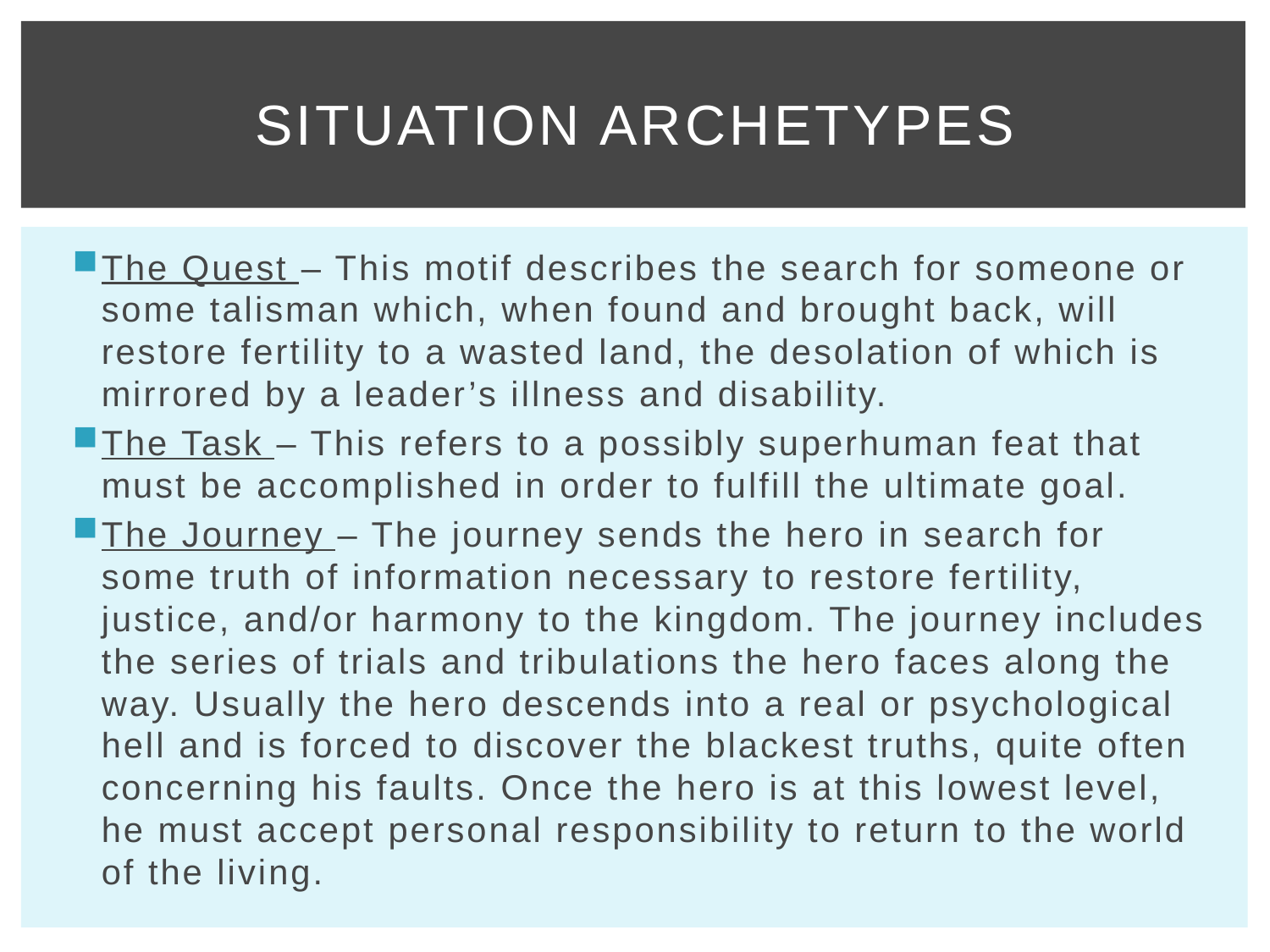

# SITUATION ARCHETYPES
The Quest – This motif describes the search for someone or some talisman which, when found and brought back, will restore fertility to a wasted land, the desolation of which is mirrored by a leader’s illness and disability.
The Task – This refers to a possibly superhuman feat that must be accomplished in order to fulfill the ultimate goal.
The Journey – The journey sends the hero in search for some truth of information necessary to restore fertility, justice, and/or harmony to the kingdom. The journey includes the series of trials and tribulations the hero faces along the way. Usually the hero descends into a real or psychological hell and is forced to discover the blackest truths, quite often concerning his faults. Once the hero is at this lowest level, he must accept personal responsibility to return to the world of the living.